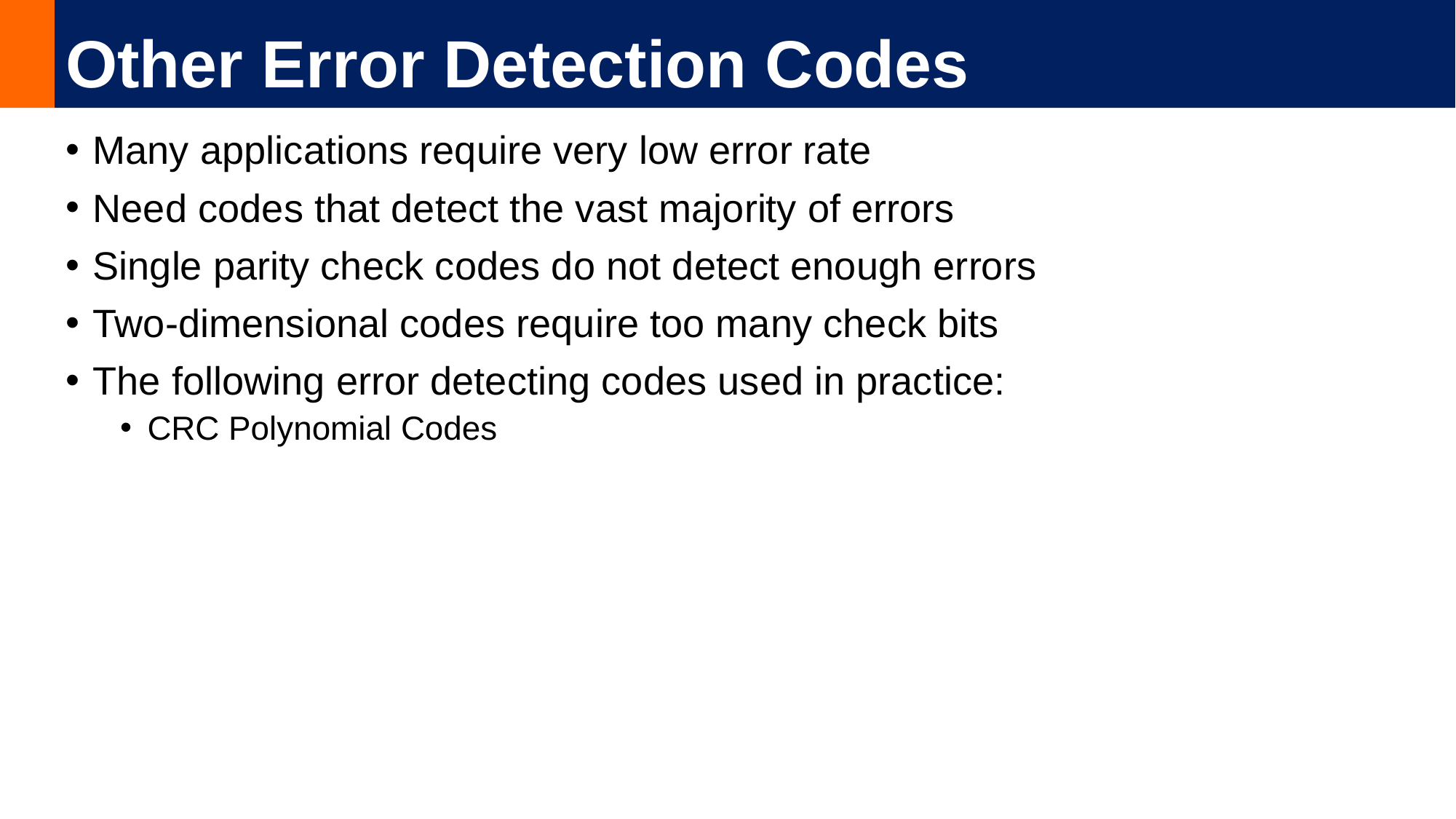

# Other Error Detection Codes
Many applications require very low error rate
Need codes that detect the vast majority of errors
Single parity check codes do not detect enough errors
Two-dimensional codes require too many check bits
The following error detecting codes used in practice:
CRC Polynomial Codes